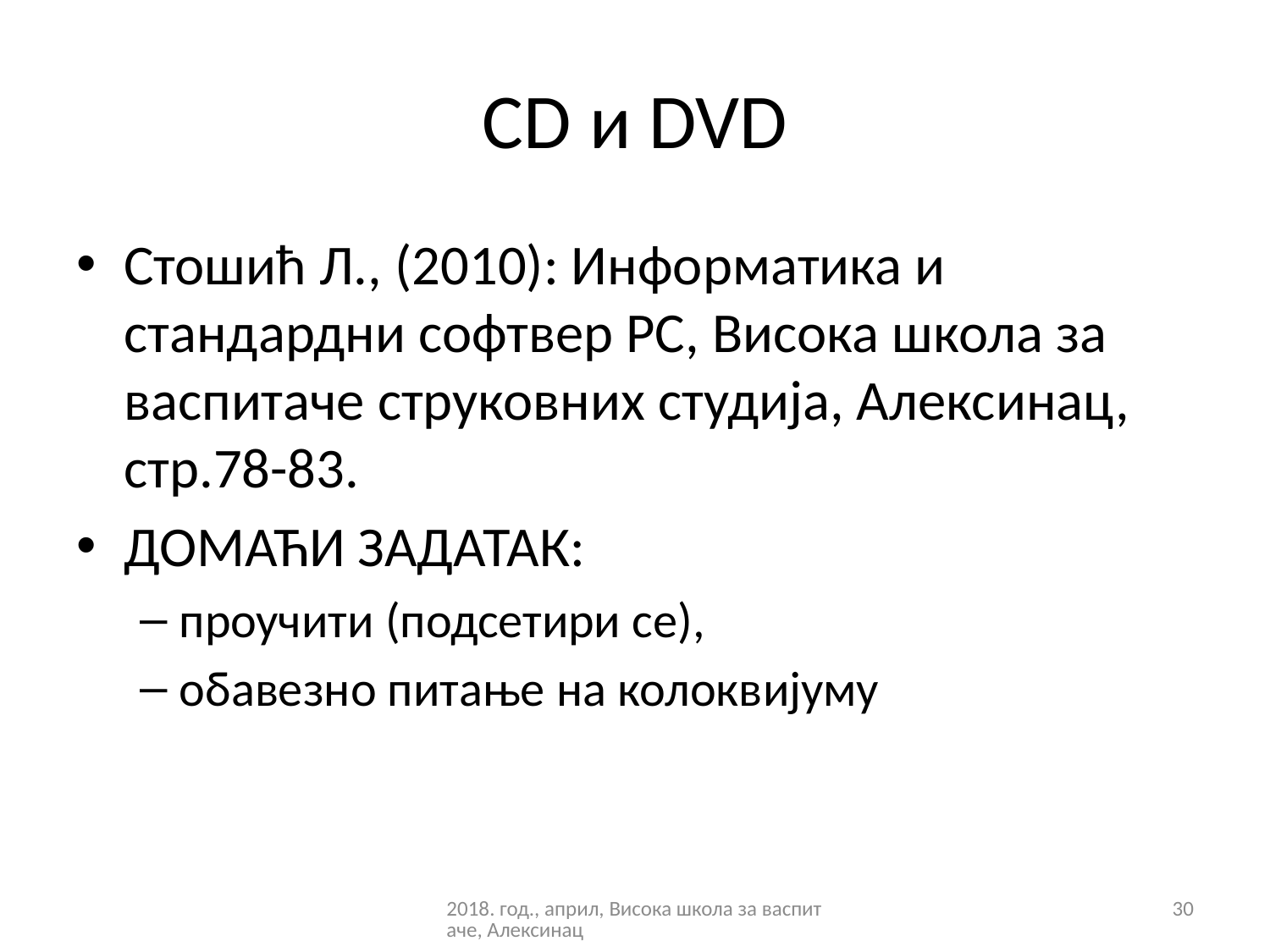

# CD и DVD
Стошић Л., (2010): Информатика и стандардни софтвер РС, Висока школа за васпитаче струковних студија, Алексинац, стр.78-83.
ДОМАЋИ ЗАДАТАК:
проучити (подсетири се),
обавезно питање на колоквијуму

2018. год., април, Висока школа за васпитаче, Алексинац
30